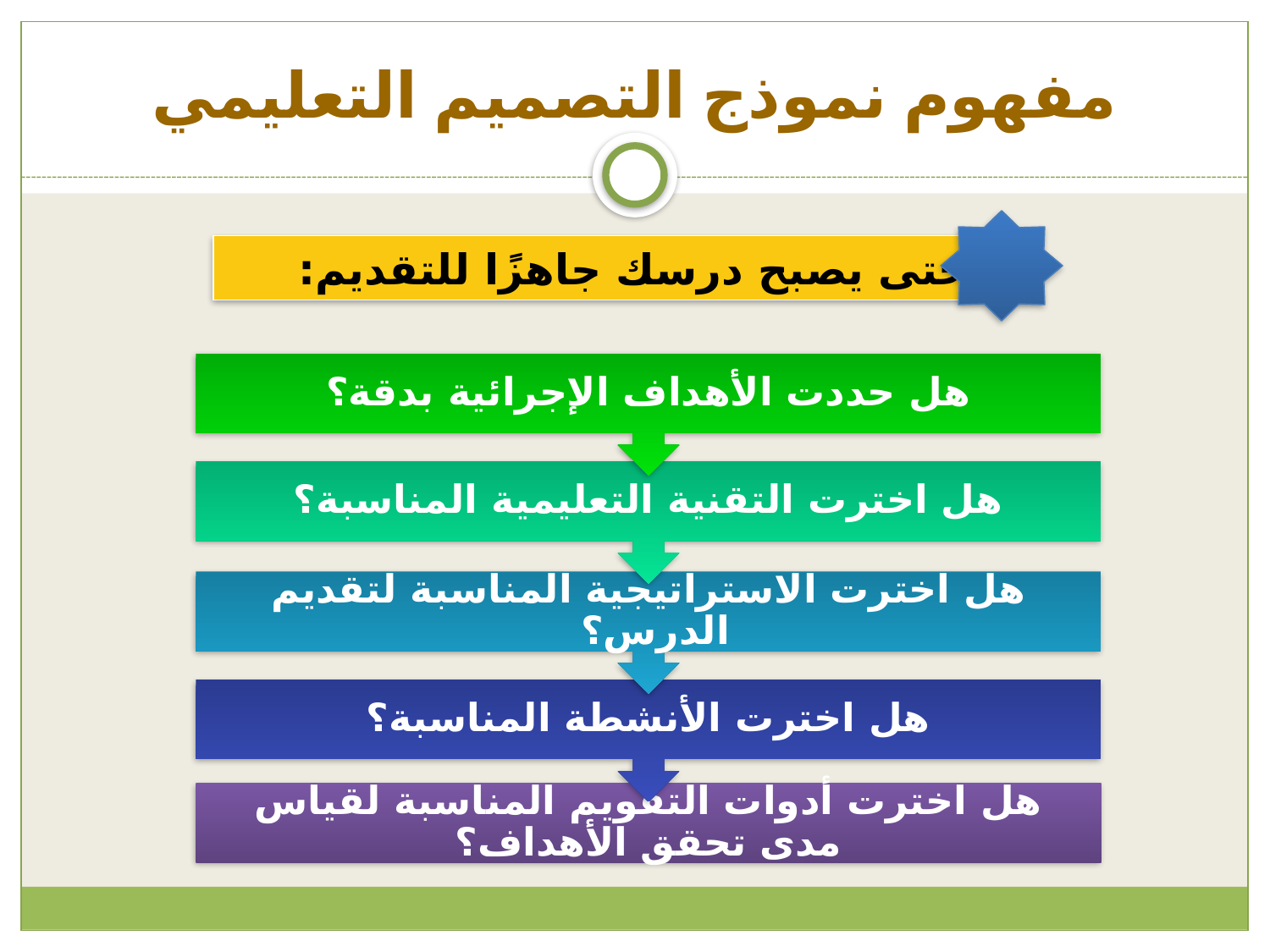

# مفهوم نموذج التصميم التعليمي

حتى يصبح درسك جاهزًا للتقديم:

هل حددت الأهداف الإجرائية بدقة؟

هل اخترت التقنية التعليمية المناسبة؟

هل اخترت الاستراتيجية المناسبة لتقديم الدرس؟

هل اخترت الأنشطة المناسبة؟

هل اخترت أدوات التقويم المناسبة لقياس مدى تحقق الأهداف؟